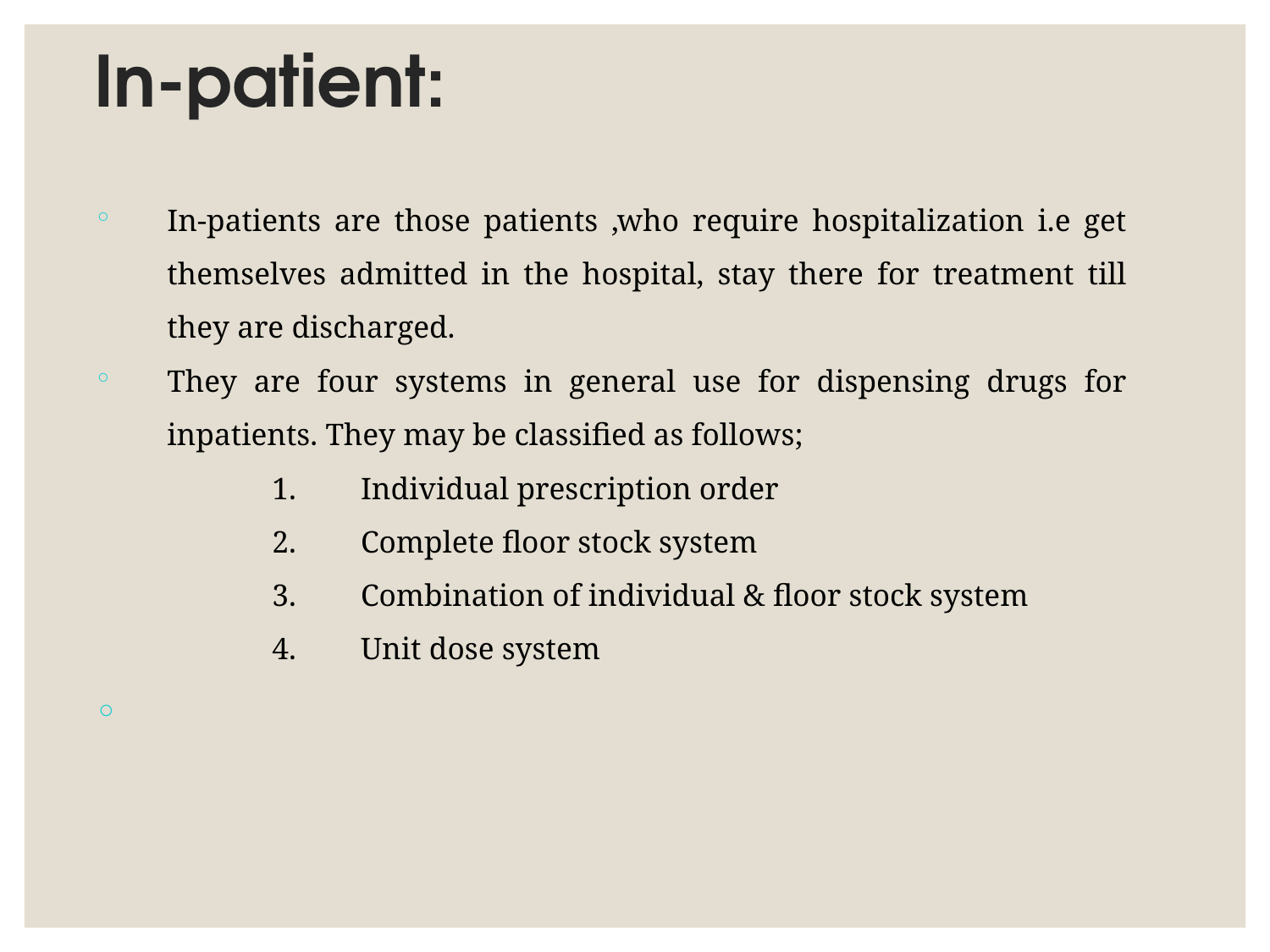

# In-patient:

In-patients are those patients ,who require hospitalization i.e get themselves admitted in the hospital, stay there for treatment till they are discharged.
They are four systems in general use for dispensing drugs for inpatients. They may be classified as follows;
Individual prescription order
Complete floor stock system
Combination of individual & floor stock system
Unit dose system